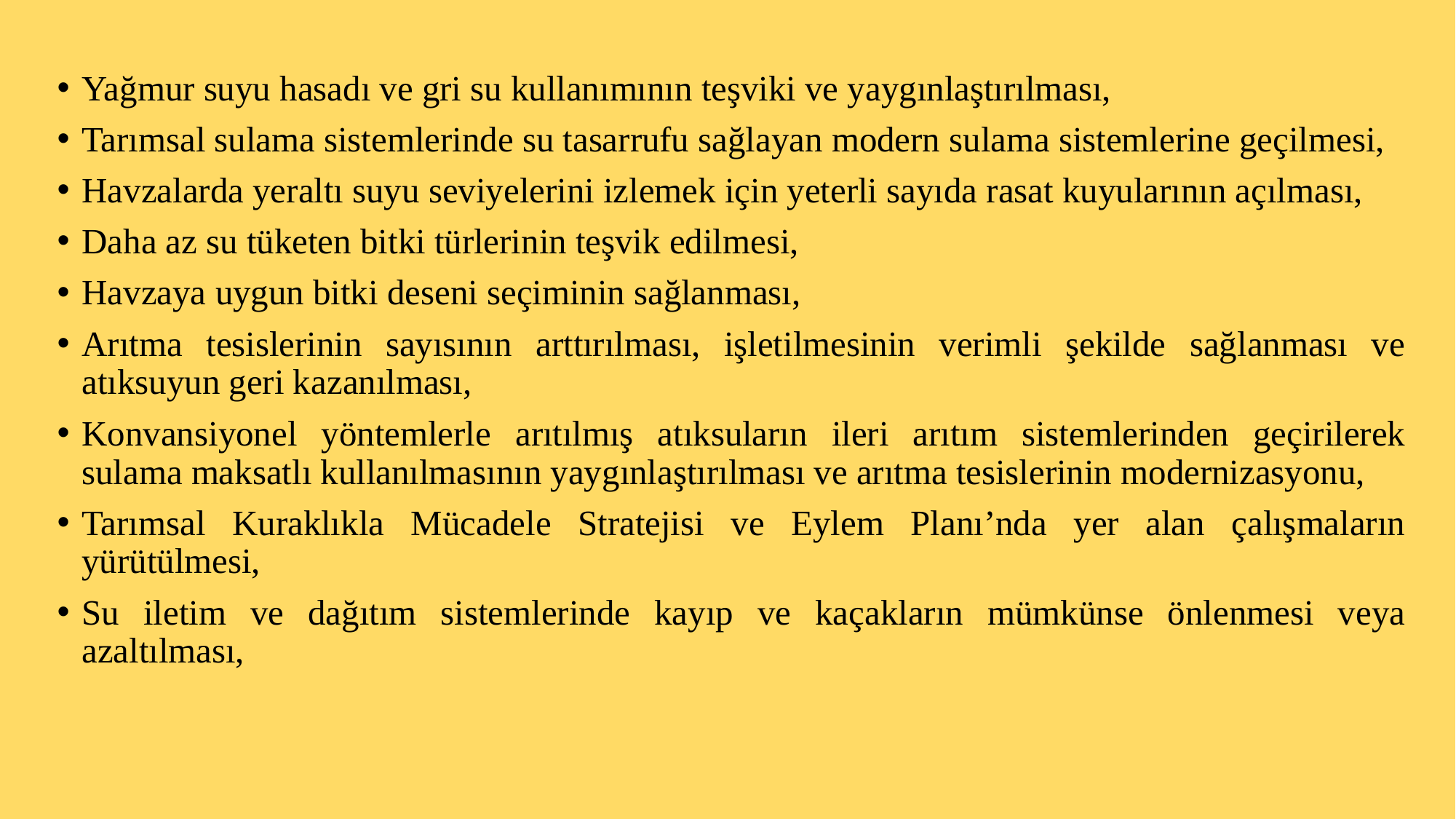

Yağmur suyu hasadı ve gri su kullanımının teşviki ve yaygınlaştırılması,
Tarımsal sulama sistemlerinde su tasarrufu sağlayan modern sulama sistemlerine geçilmesi,
Havzalarda yeraltı suyu seviyelerini izlemek için yeterli sayıda rasat kuyularının açılması,
Daha az su tüketen bitki türlerinin teşvik edilmesi,
Havzaya uygun bitki deseni seçiminin sağlanması,
Arıtma tesislerinin sayısının arttırılması, işletilmesinin verimli şekilde sağlanması ve atıksuyun geri kazanılması,
Konvansiyonel yöntemlerle arıtılmış atıksuların ileri arıtım sistemlerinden geçirilerek sulama maksatlı kullanılmasının yaygınlaştırılması ve arıtma tesislerinin modernizasyonu,
Tarımsal Kuraklıkla Mücadele Stratejisi ve Eylem Planı’nda yer alan çalışmaların yürütülmesi,
Su iletim ve dağıtım sistemlerinde kayıp ve kaçakların mümkünse önlenmesi veya azaltılması,